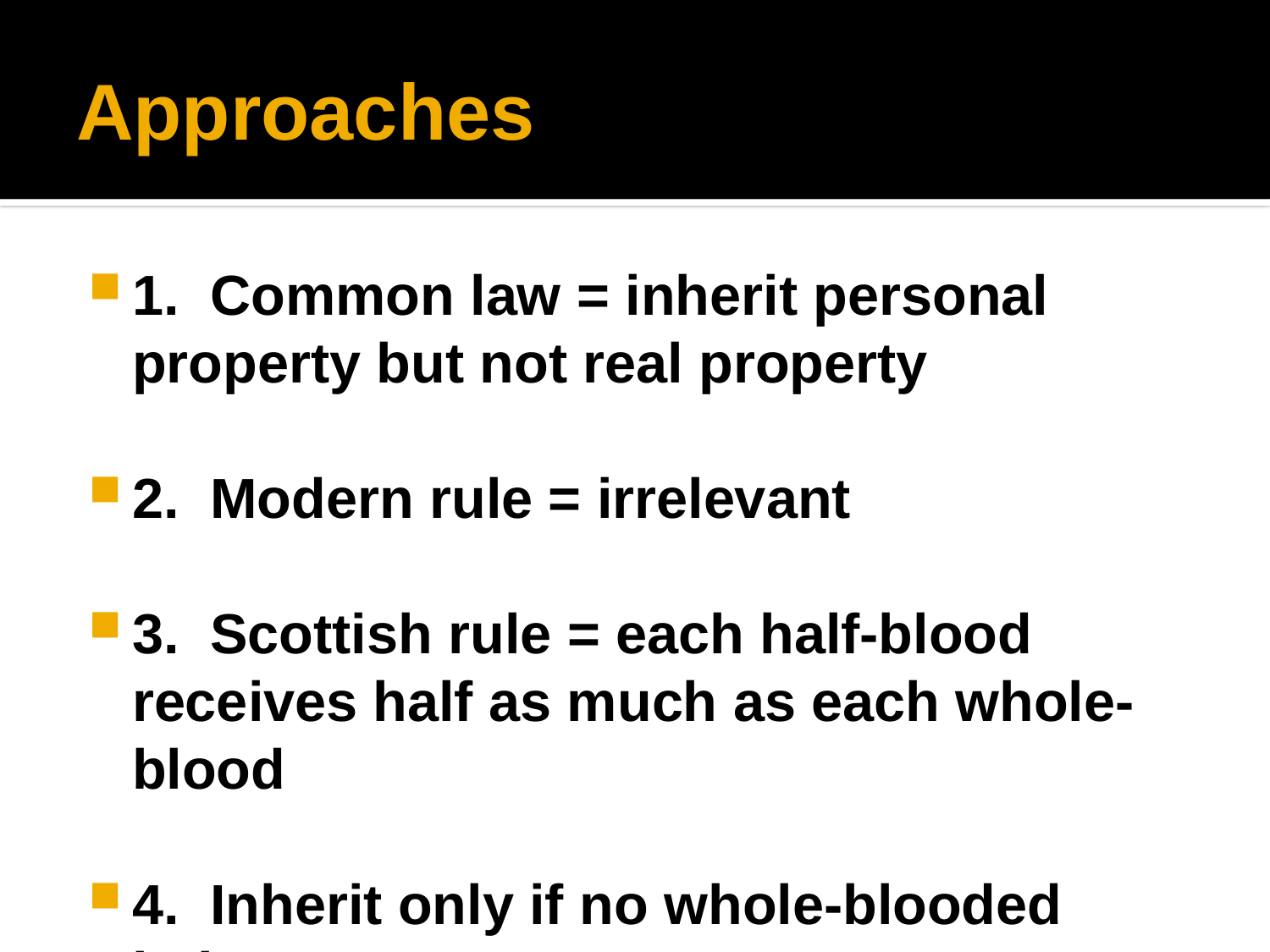

# Approaches
1.  Common law = inherit personal property but not real property

2.  Modern rule = irrelevant

3.  Scottish rule = each half-blood receives half as much as each whole-blood

4.  Inherit only if no whole-blooded heirs